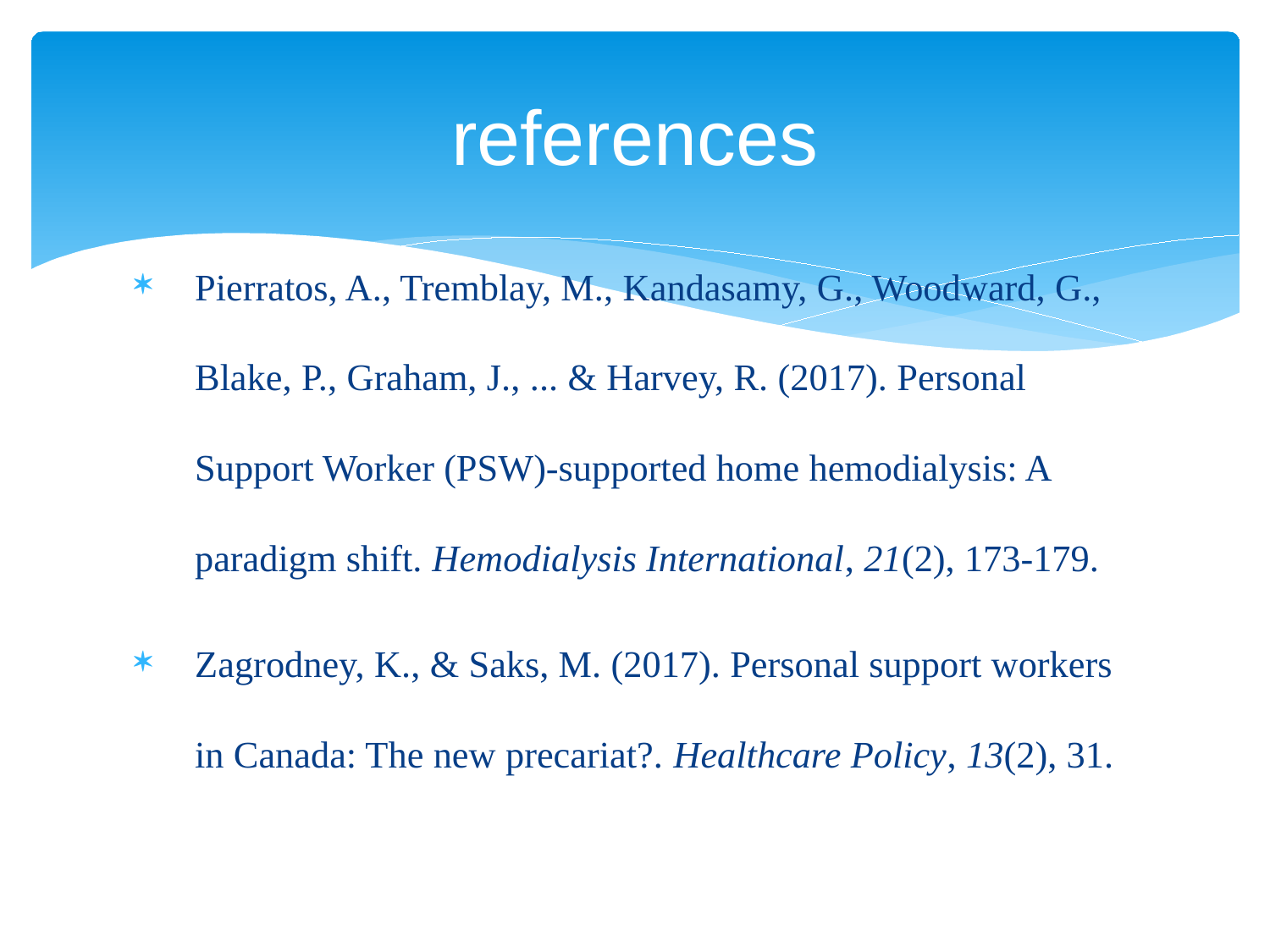

# references
Pierratos, A., Tremblay, M., Kandasamy, G., Woodward, G., Blake, P., Graham, J., ... & Harvey, R. (2017). Personal Support Worker (PSW)‐supported home hemodialysis: A paradigm shift. Hemodialysis International, 21(2), 173-179.
Zagrodney, K., & Saks, M. (2017). Personal support workers in Canada: The new precariat?. Healthcare Policy, 13(2), 31.